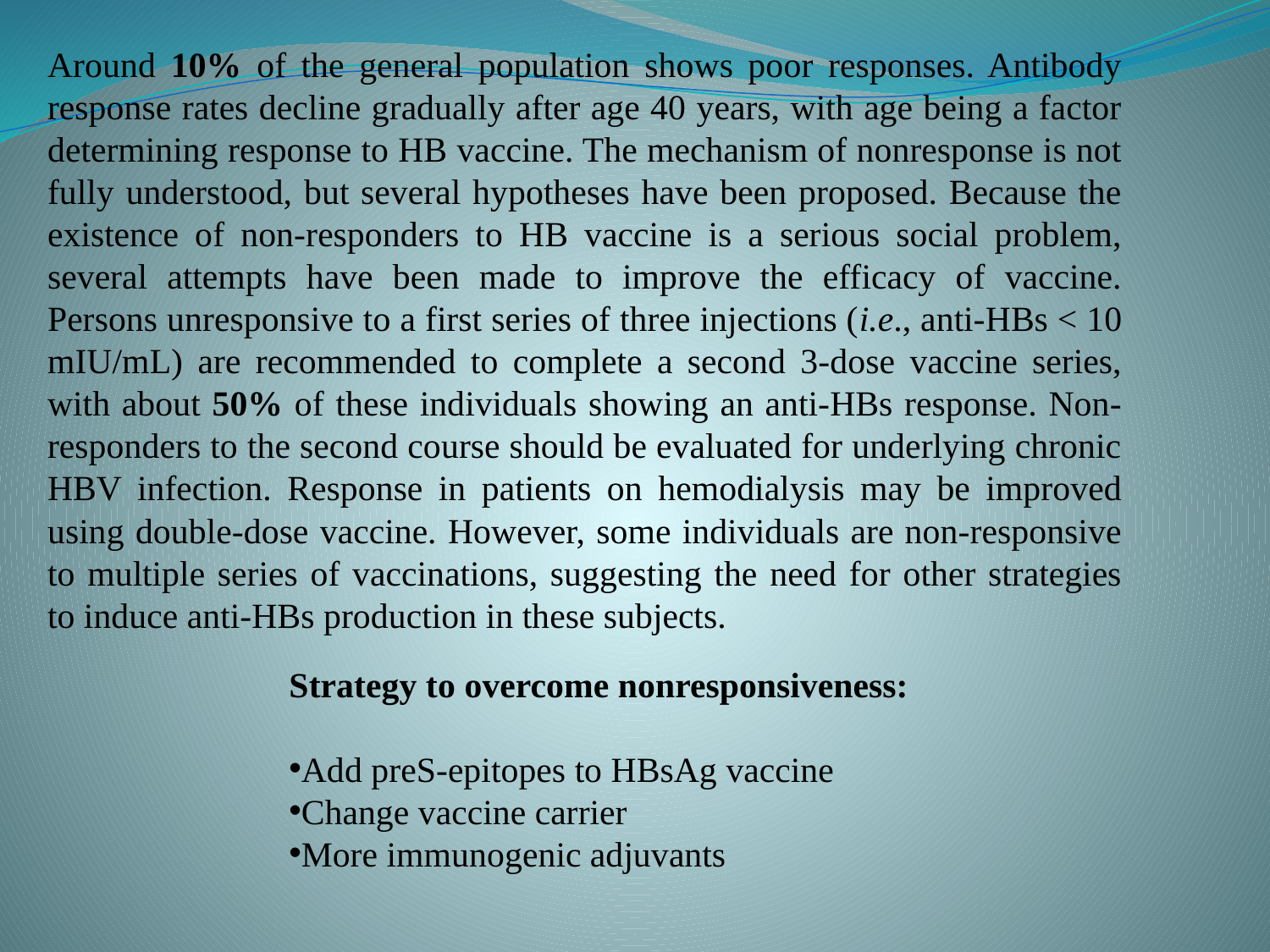

Around 10% of the general population shows poor responses. Antibody response rates decline gradually after age 40 years, with age being a factor determining response to HB vaccine. The mechanism of nonresponse is not fully understood, but several hypotheses have been proposed. Because the existence of non-responders to HB vaccine is a serious social problem, several attempts have been made to improve the efficacy of vaccine. Persons unresponsive to a first series of three injections (i.e., anti-HBs < 10 mIU/mL) are recommended to complete a second 3-dose vaccine series, with about 50% of these individuals showing an anti-HBs response. Non-responders to the second course should be evaluated for underlying chronic HBV infection. Response in patients on hemodialysis may be improved using double-dose vaccine. However, some individuals are non-responsive to multiple series of vaccinations, suggesting the need for other strategies to induce anti-HBs production in these subjects.
Strategy to overcome nonresponsiveness:

Add preS-epitopes to HBsAg vaccine
Change vaccine carrier
More immunogenic adjuvants